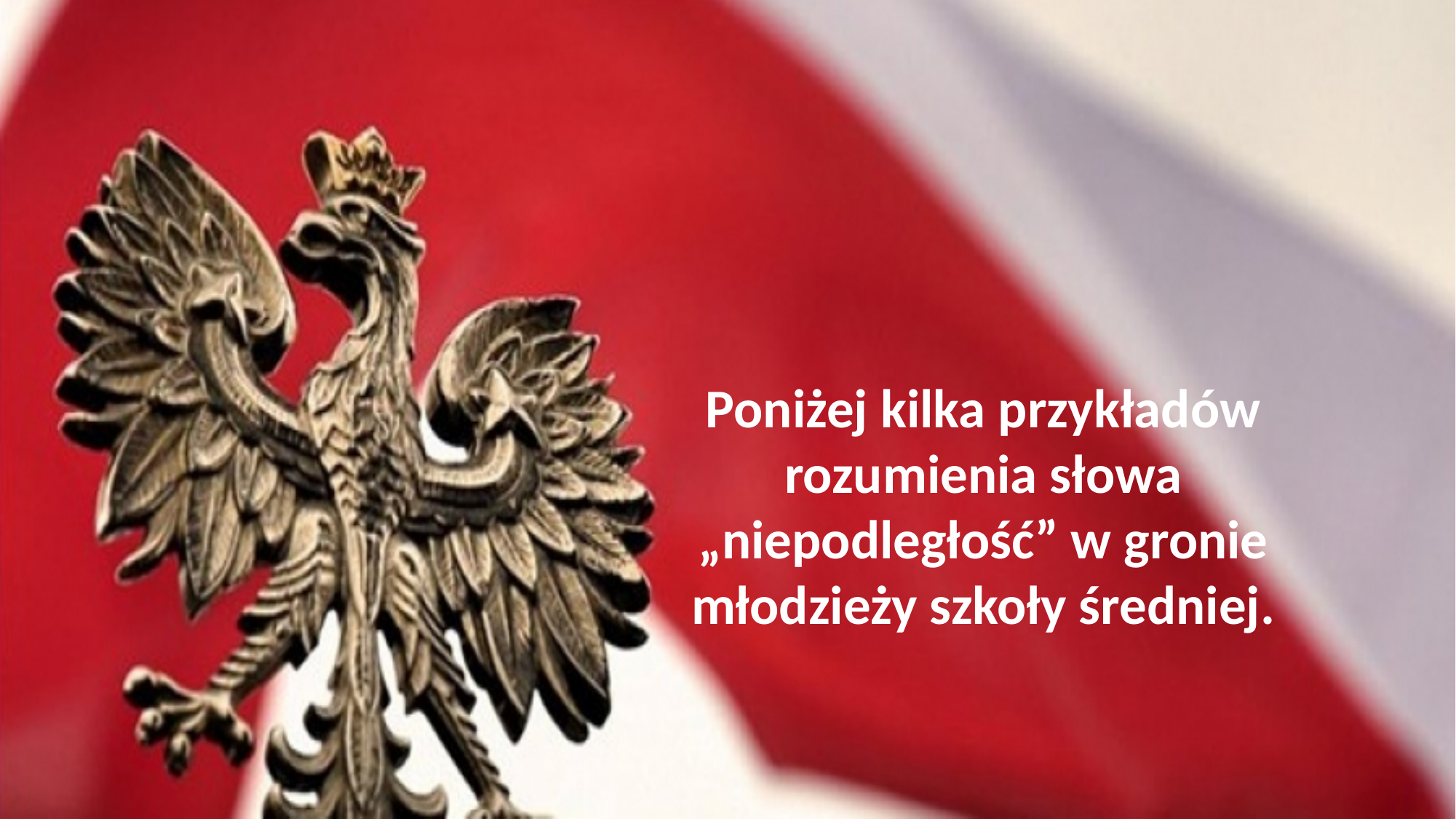

Poniżej kilka przykładów rozumienia słowa „niepodległość” w gronie młodzieży szkoły średniej.